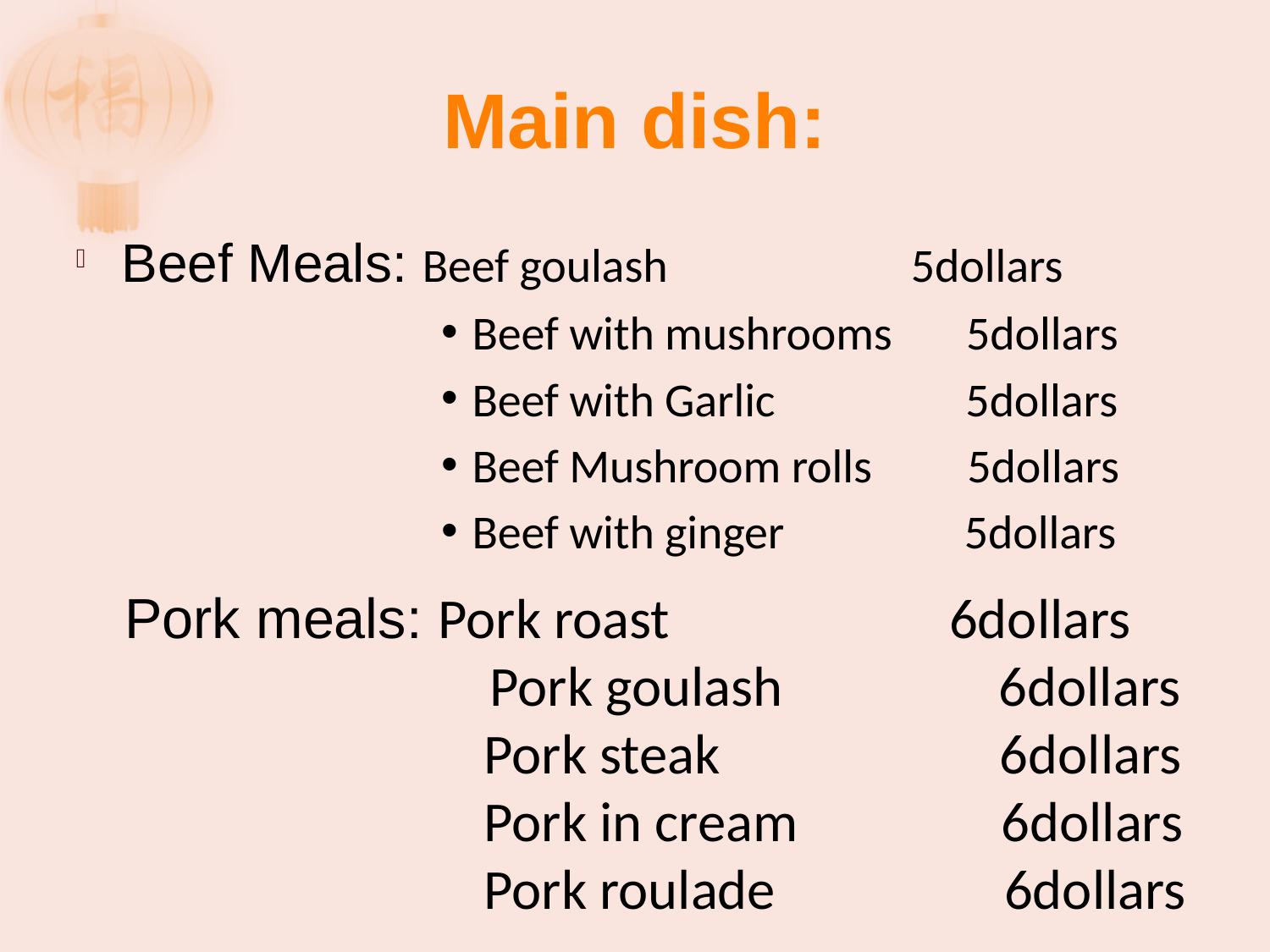

# Main dish:
Beef Meals: Beef goulash                       5dollars
Beef with mushrooms       5dollars
Beef with Garlic                  5dollars
Beef Mushroom rolls         5dollars
Beef with ginger                 5dollars

   Pork meals: Pork roast                      6dollars
			  Pork goulash                 6dollars
			  Pork steak                      6dollars
                                Pork in cream                6dollars
                                Pork roulade                  6dollars